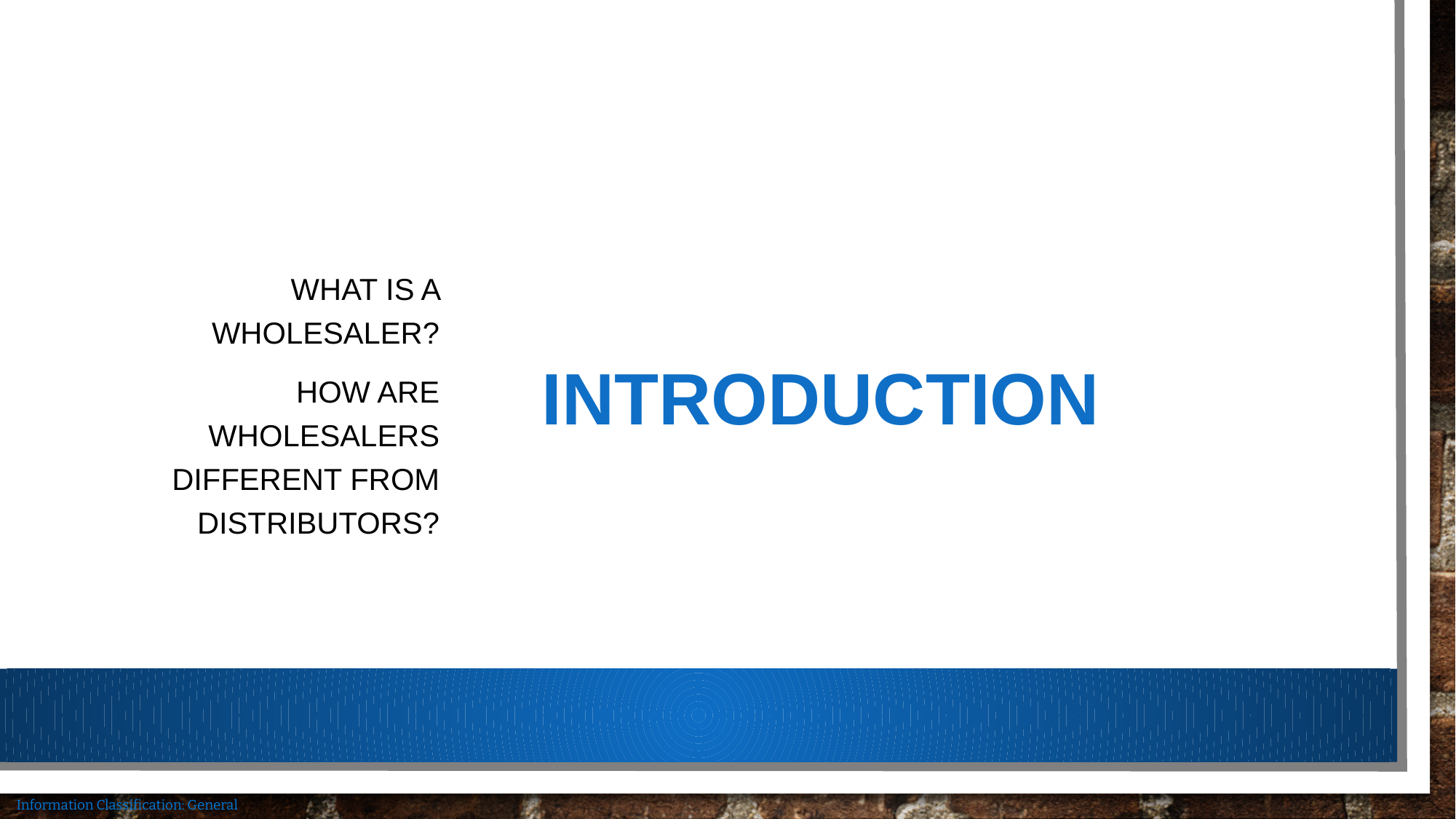

What is a wholesaler?
How are wholesalers different from distributors?
# introduction